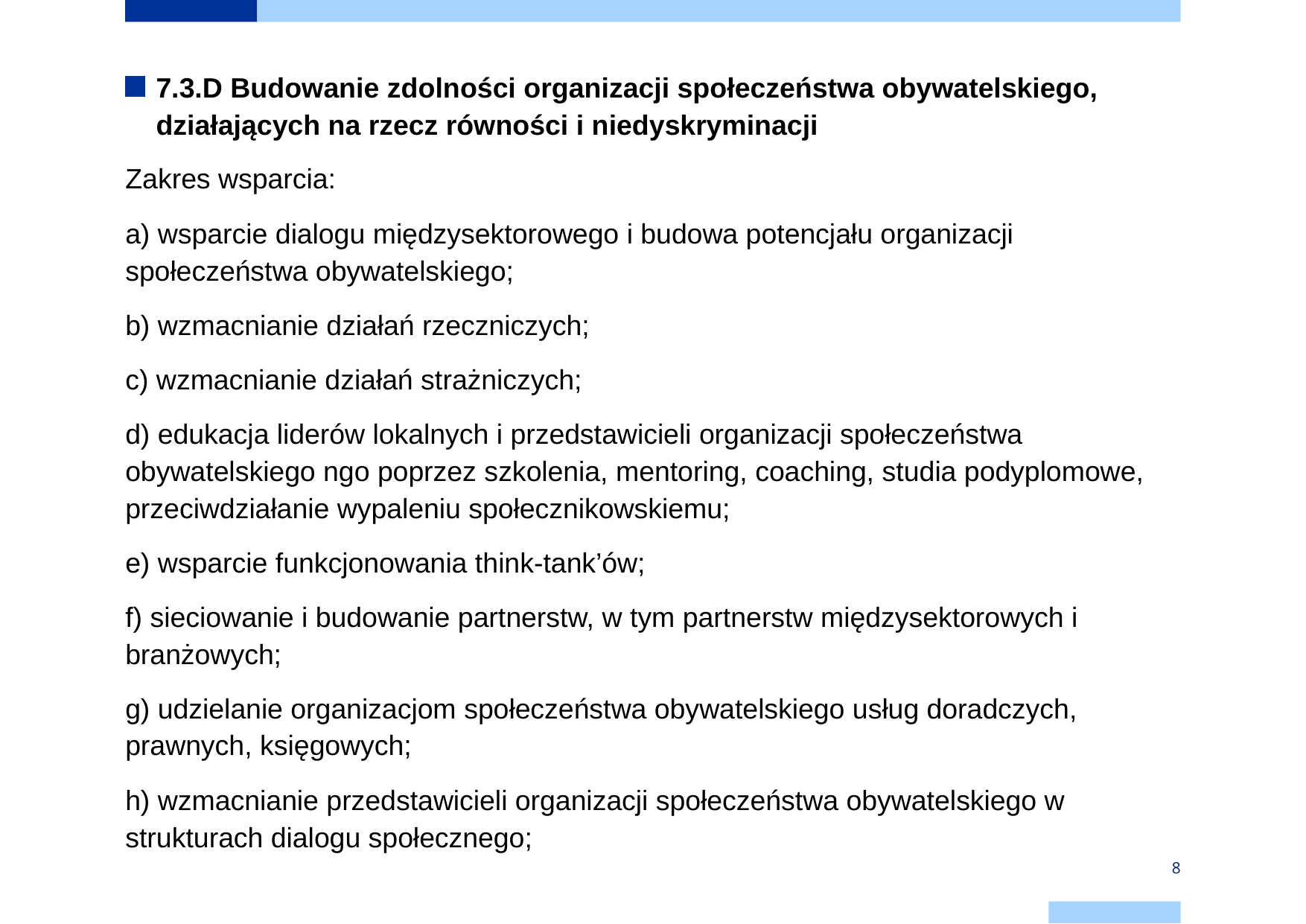

7.3.D Budowanie zdolności organizacji społeczeństwa obywatelskiego, działających na rzecz równości i niedyskryminacji
Zakres wsparcia:
a) wsparcie dialogu międzysektorowego i budowa potencjału organizacji społeczeństwa obywatelskiego;
b) wzmacnianie działań rzeczniczych;
c) wzmacnianie działań strażniczych;
d) edukacja liderów lokalnych i przedstawicieli organizacji społeczeństwa obywatelskiego ngo poprzez szkolenia, mentoring, coaching, studia podyplomowe, przeciwdziałanie wypaleniu społecznikowskiemu;
e) wsparcie funkcjonowania think-tank’ów;
f) sieciowanie i budowanie partnerstw, w tym partnerstw międzysektorowych i branżowych;
g) udzielanie organizacjom społeczeństwa obywatelskiego usług doradczych, prawnych, księgowych;
h) wzmacnianie przedstawicieli organizacji społeczeństwa obywatelskiego w strukturach dialogu społecznego;

8